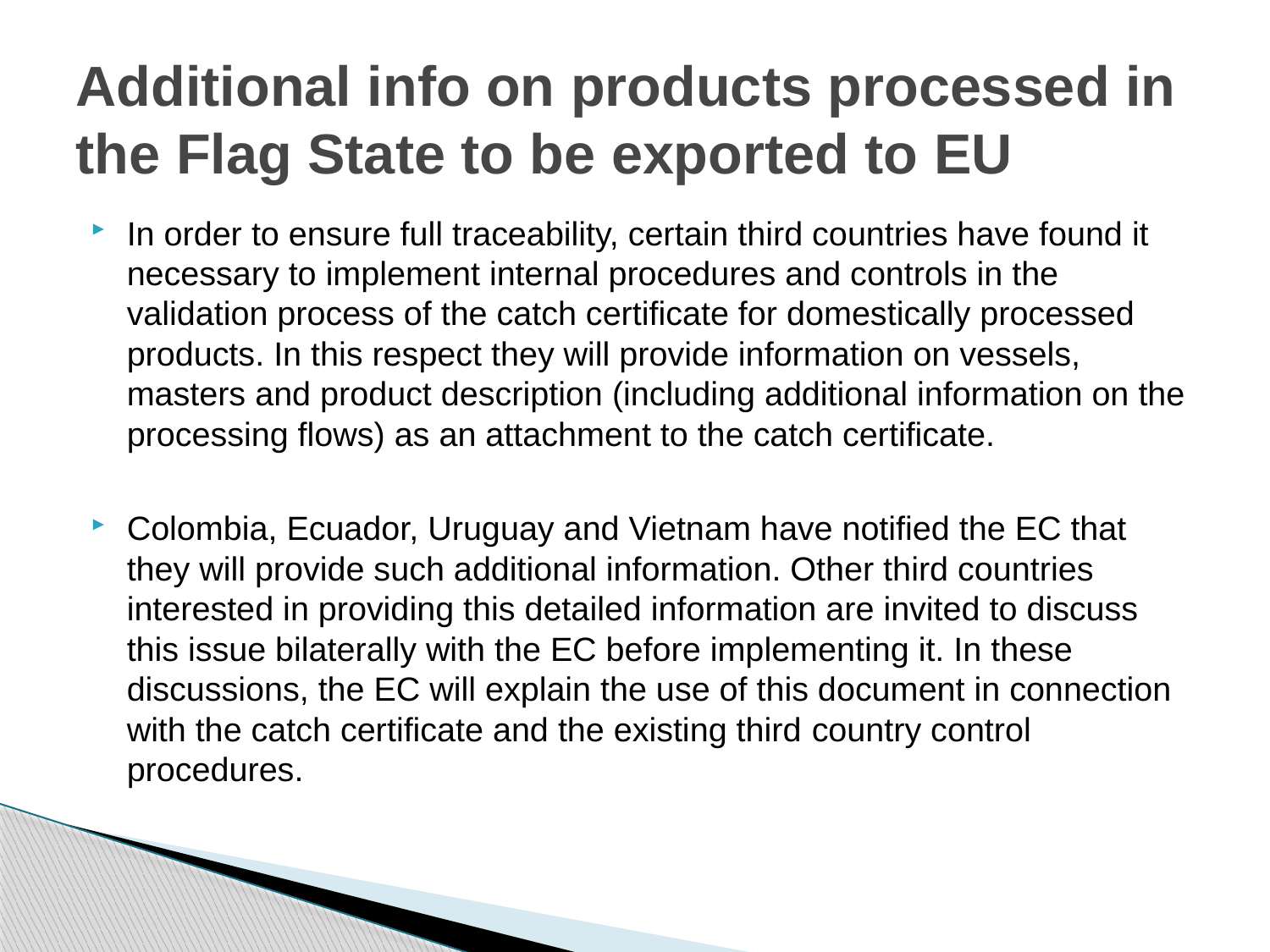

# Additional info on products processed in the Flag State to be exported to EU
In order to ensure full traceability, certain third countries have found it necessary to implement internal procedures and controls in the validation process of the catch certificate for domestically processed products. In this respect they will provide information on vessels, masters and product description (including additional information on the processing flows) as an attachment to the catch certificate.

Colombia, Ecuador, Uruguay and Vietnam have notified the EC that they will provide such additional information. Other third countries interested in providing this detailed information are invited to discuss this issue bilaterally with the EC before implementing it. In these discussions, the EC will explain the use of this document in connection with the catch certificate and the existing third country control procedures.